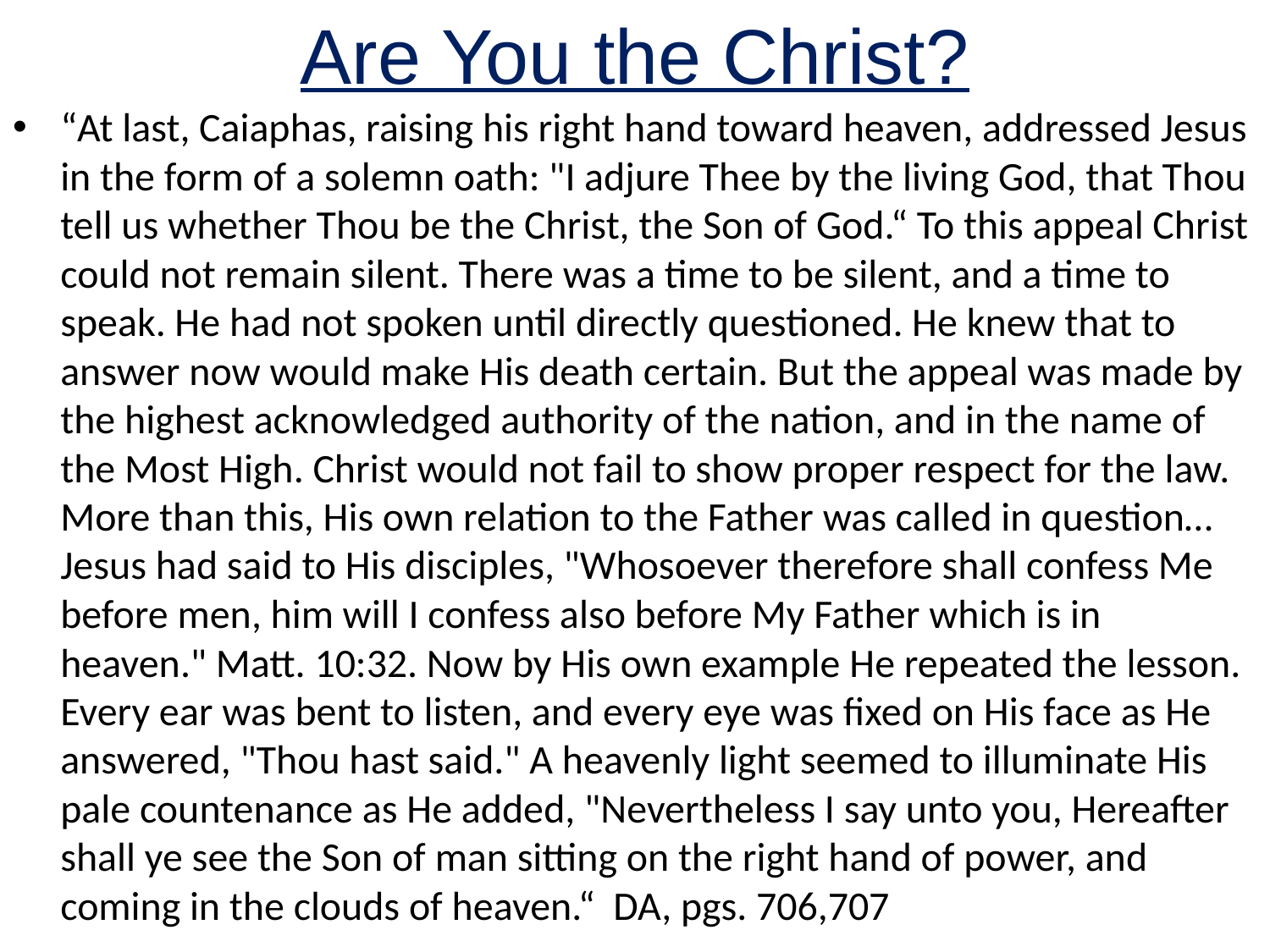

# Are You the Christ?
“At last, Caiaphas, raising his right hand toward heaven, addressed Jesus in the form of a solemn oath: "I adjure Thee by the living God, that Thou tell us whether Thou be the Christ, the Son of God.“ To this appeal Christ could not remain silent. There was a time to be silent, and a time to speak. He had not spoken until directly questioned. He knew that to answer now would make His death certain. But the appeal was made by the highest acknowledged authority of the nation, and in the name of the Most High. Christ would not fail to show proper respect for the law. More than this, His own relation to the Father was called in question…  Jesus had said to His disciples, "Whosoever therefore shall confess Me before men, him will I confess also before My Father which is in heaven." Matt. 10:32. Now by His own example He repeated the lesson. Every ear was bent to listen, and every eye was fixed on His face as He answered, "Thou hast said." A heavenly light seemed to illuminate His pale countenance as He added, "Nevertheless I say unto you, Hereafter shall ye see the Son of man sitting on the right hand of power, and coming in the clouds of heaven.“  DA, pgs. 706,707